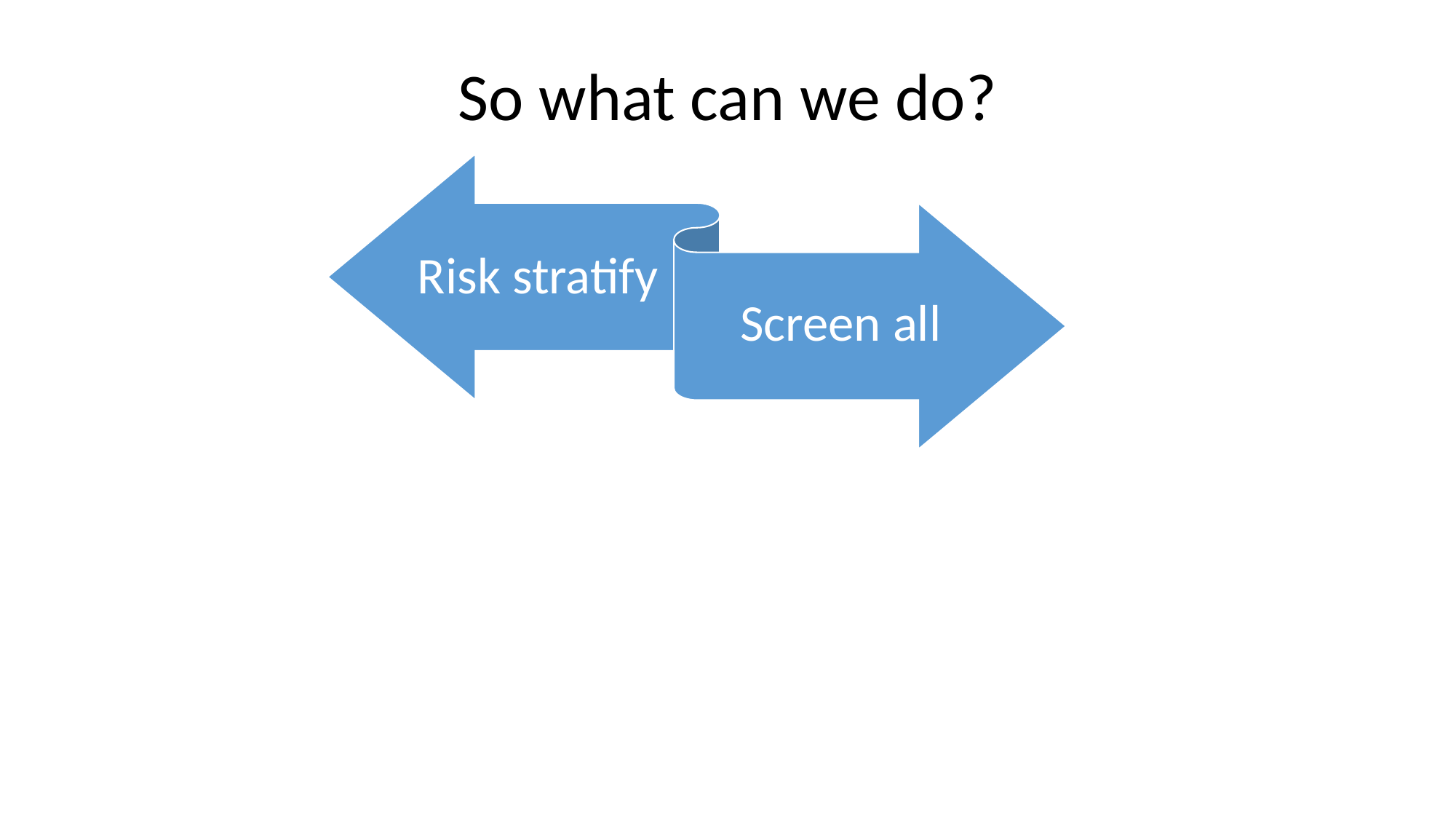

# So what can we do?
Risk stratify
Screen all